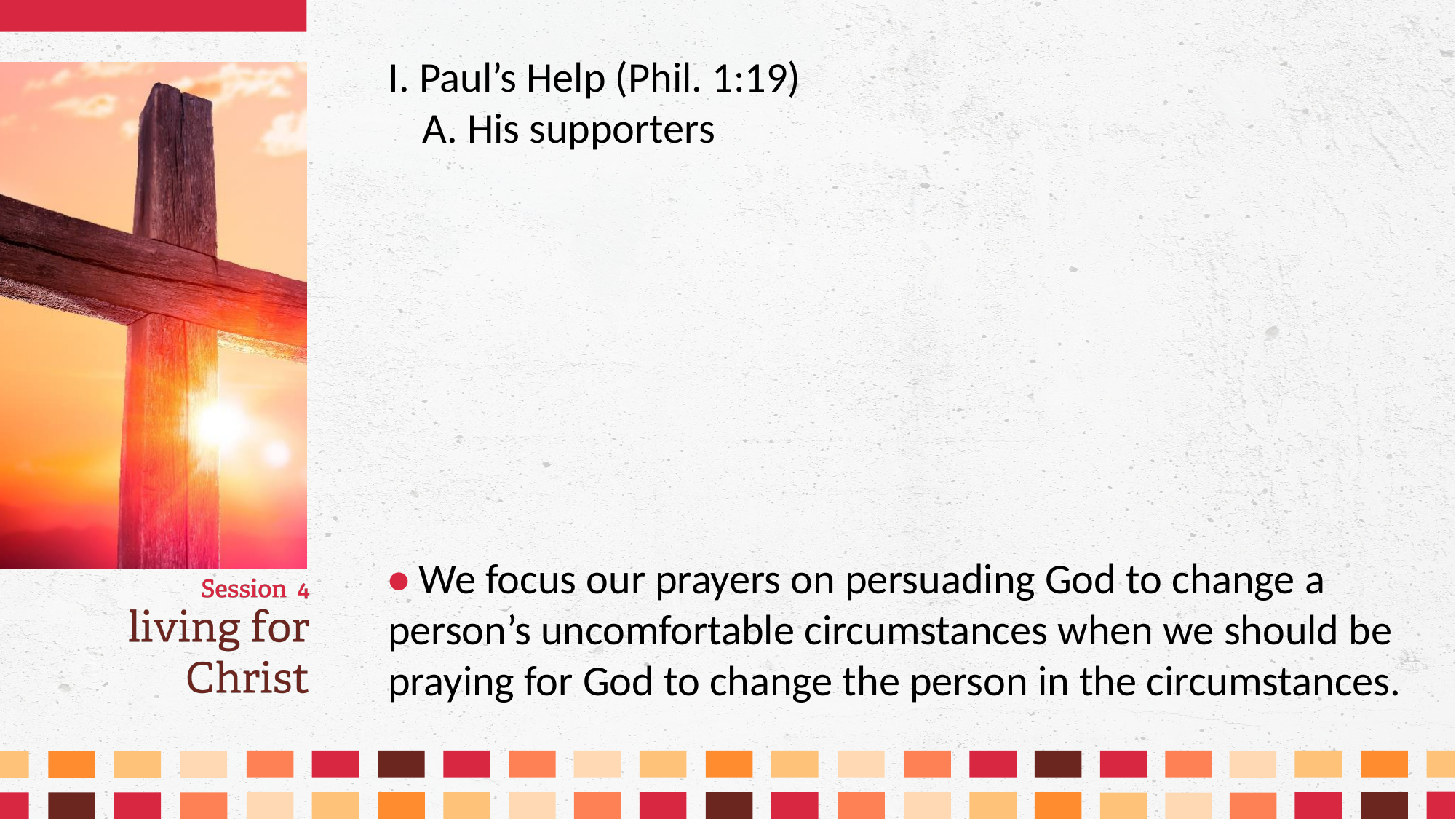

I. Paul’s Help (Phil. 1:19)
	A. His supporters
• We focus our prayers on persuading God to change a person’s uncomfortable circumstances when we should be praying for God to change the person in the circumstances.